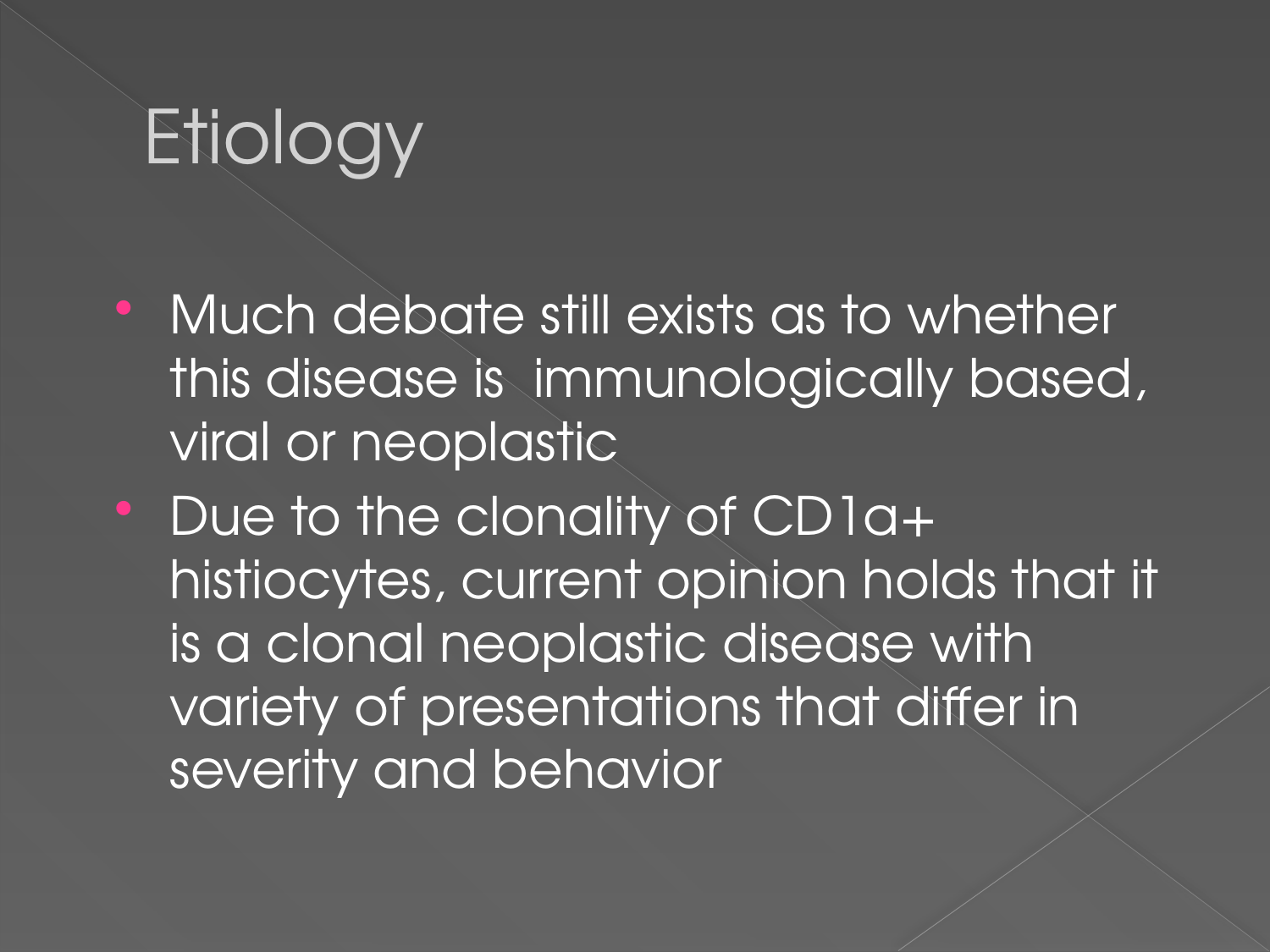

# Etiology
Much debate still exists as to whether this disease is  immunologically based, viral or neoplastic
Due to the clonality of CD1a+ histiocytes, current opinion holds that it is a clonal neoplastic disease with variety of presentations that differ in severity and behavior